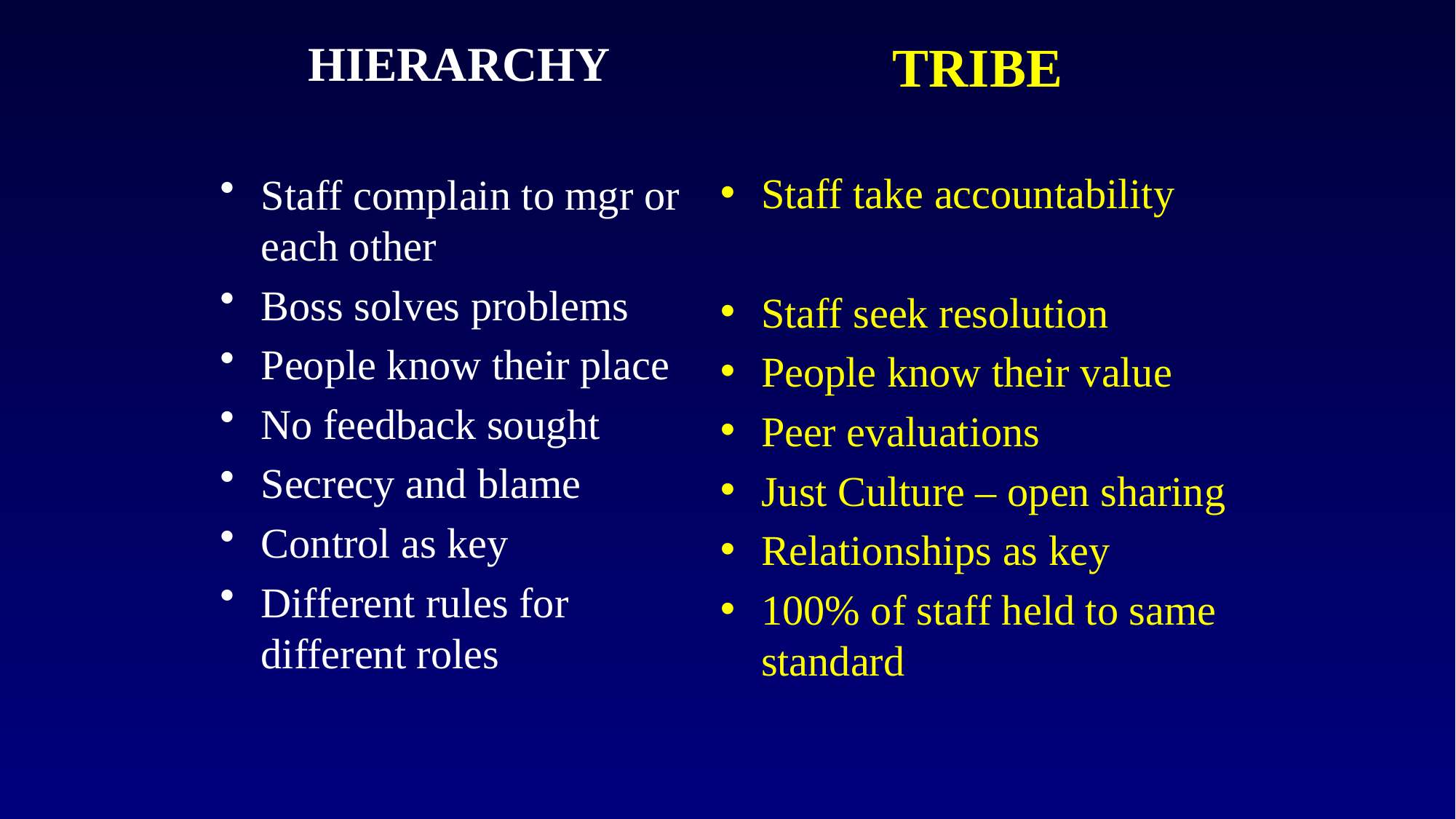

HIERARCHY

Staff complain to mgr or each other
Boss solves problems
People know their place
No feedback sought
Secrecy and blame
Control as key
Different rules for different roles

TRIBE

Staff take accountability

Staff seek resolution
People know their value
Peer evaluations
Just Culture – open sharing
Relationships as key
100% of staff held to same standard